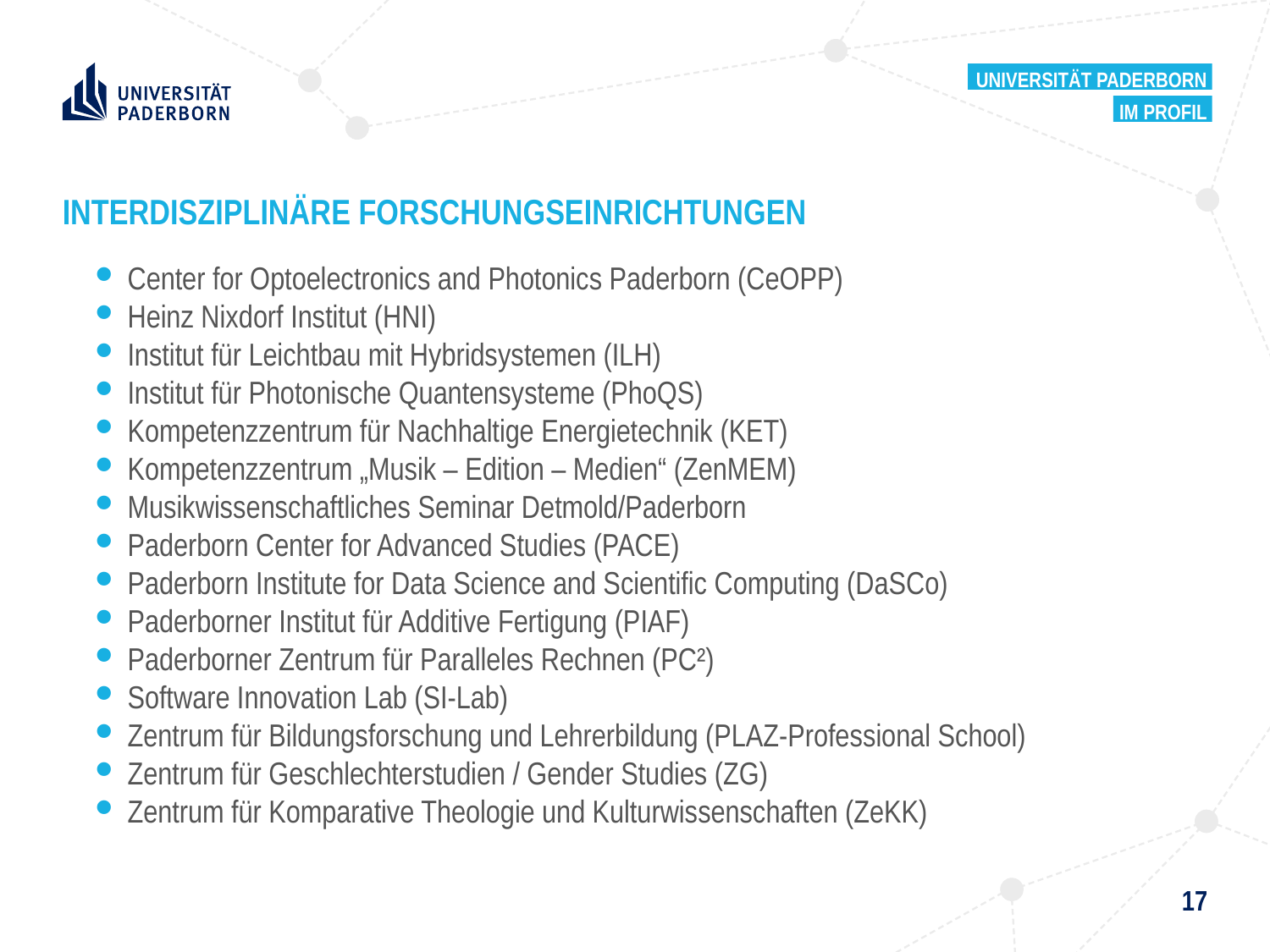

Universität Paderborn
Im Profil
# INTERDISZIPLINÄRE FORSCHUNGSEINRICHTUNGEN
Center for Optoelectronics and Photonics Paderborn (CeOPP)
Heinz Nixdorf Institut (HNI)
Institut für Leichtbau mit Hybridsystemen (ILH)
Institut für Photonische Quantensysteme (PhoQS)
Kompetenzzentrum für Nachhaltige Energietechnik (KET)
Kompetenzzentrum „Musik – Edition – Medien“ (ZenMEM)
Musikwissenschaftliches Seminar Detmold/Paderborn
Paderborn Center for Advanced Studies (PACE)
Paderborn Institute for Data Science and Scientific Computing (DaSCo)
Paderborner Institut für Additive Fertigung (PIAF)
Paderborner Zentrum für Paralleles Rechnen (PC²)
Software Innovation Lab (SI-Lab)
Zentrum für Bildungsforschung und Lehrerbildung (PLAZ-Professional School)
Zentrum für Geschlechterstudien / Gender Studies (ZG)
Zentrum für Komparative Theologie und Kulturwissenschaften (ZeKK)
17